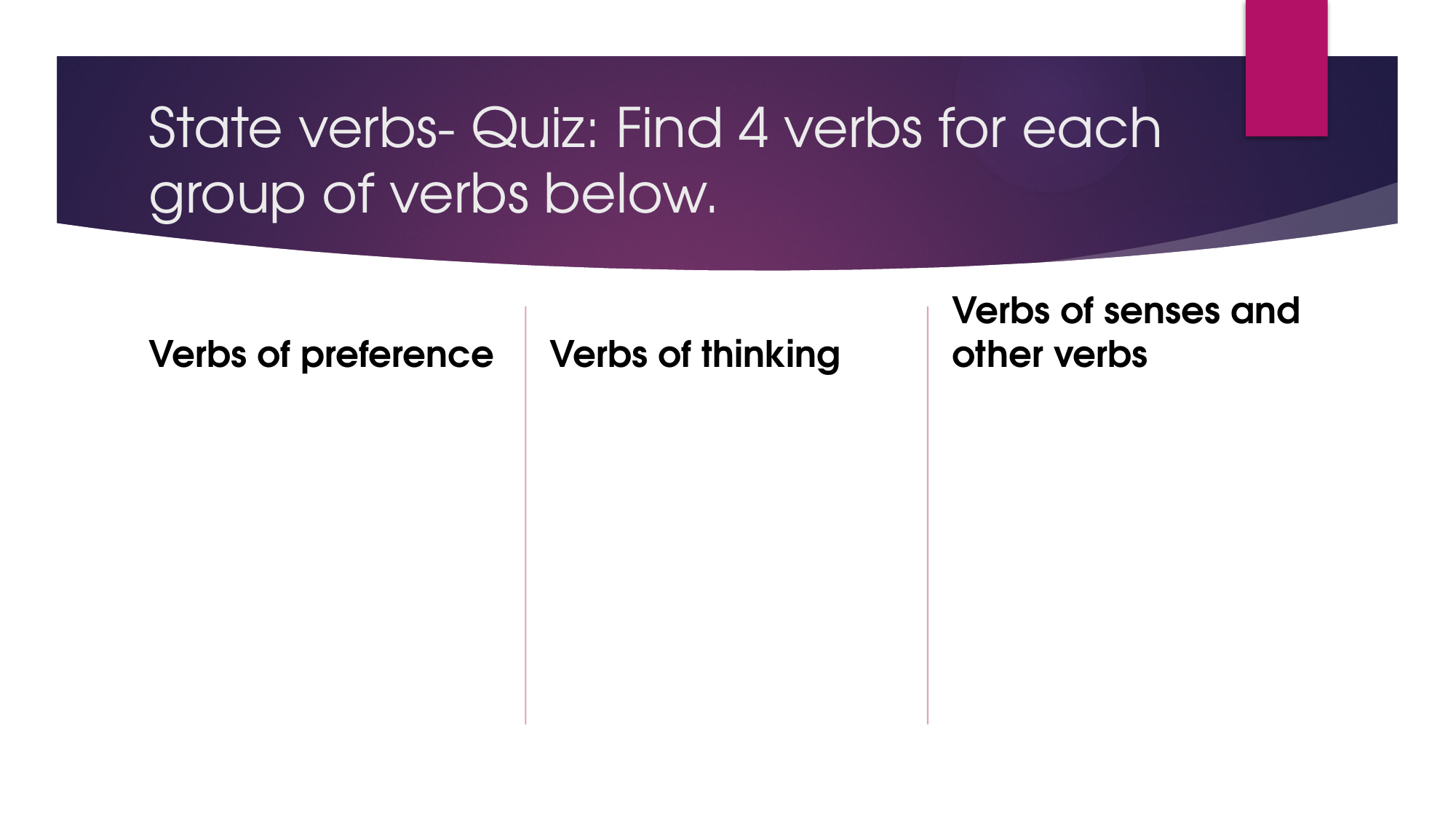

# State verbs- Quiz: Find 4 verbs for each group of verbs below.
Verbs of thinking
Verbs of senses and other verbs
Verbs of preference